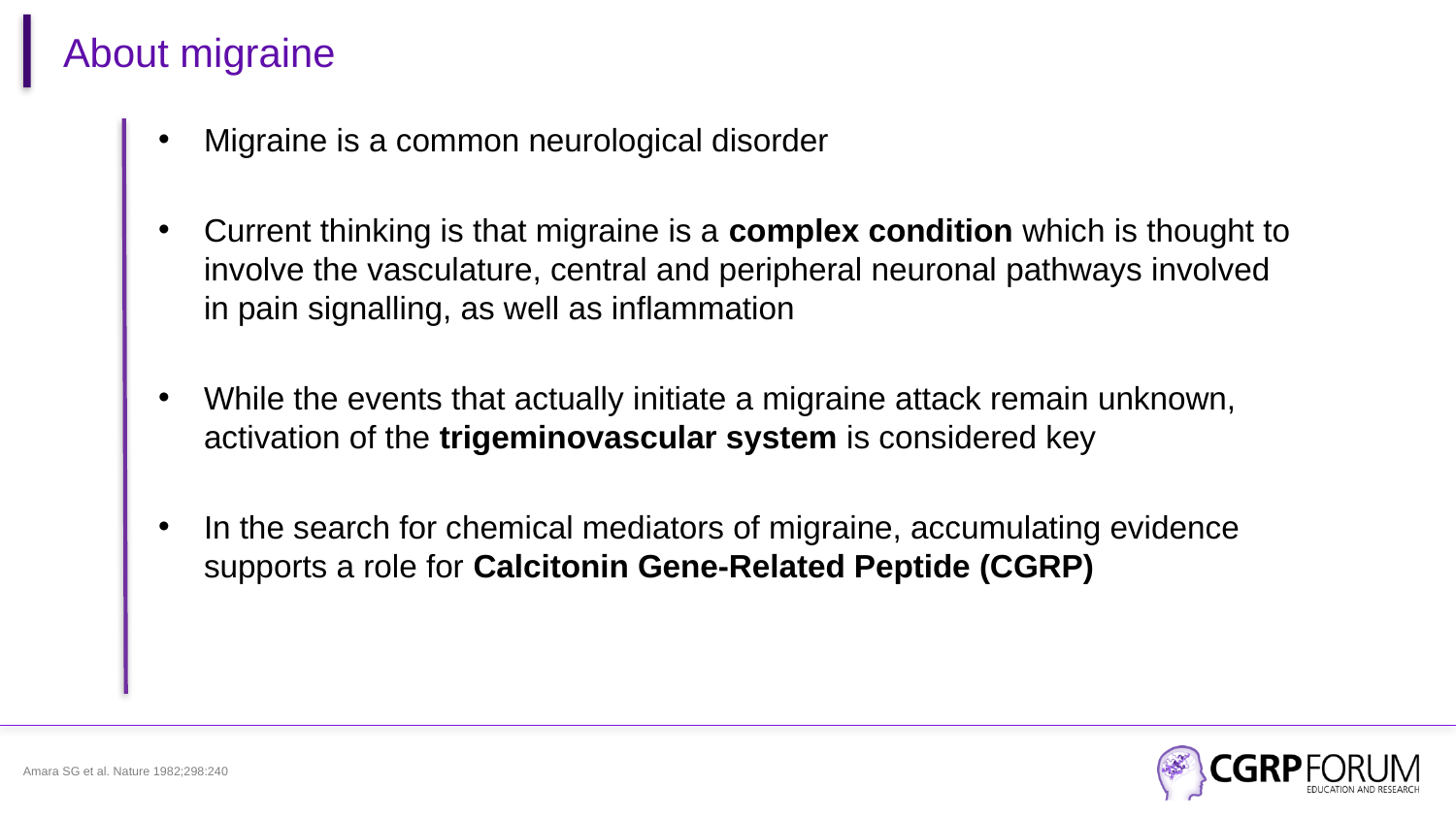

# About migraine
Migraine is a common neurological disorder

Current thinking is that migraine is a complex condition which is thought to involve the vasculature, central and peripheral neuronal pathways involved in pain signalling, as well as inflammation

While the events that actually initiate a migraine attack remain unknown, activation of the trigeminovascular system is considered key

In the search for chemical mediators of migraine, accumulating evidence supports a role for Calcitonin Gene-Related Peptide (CGRP)

Amara SG et al. Nature 1982;298:240